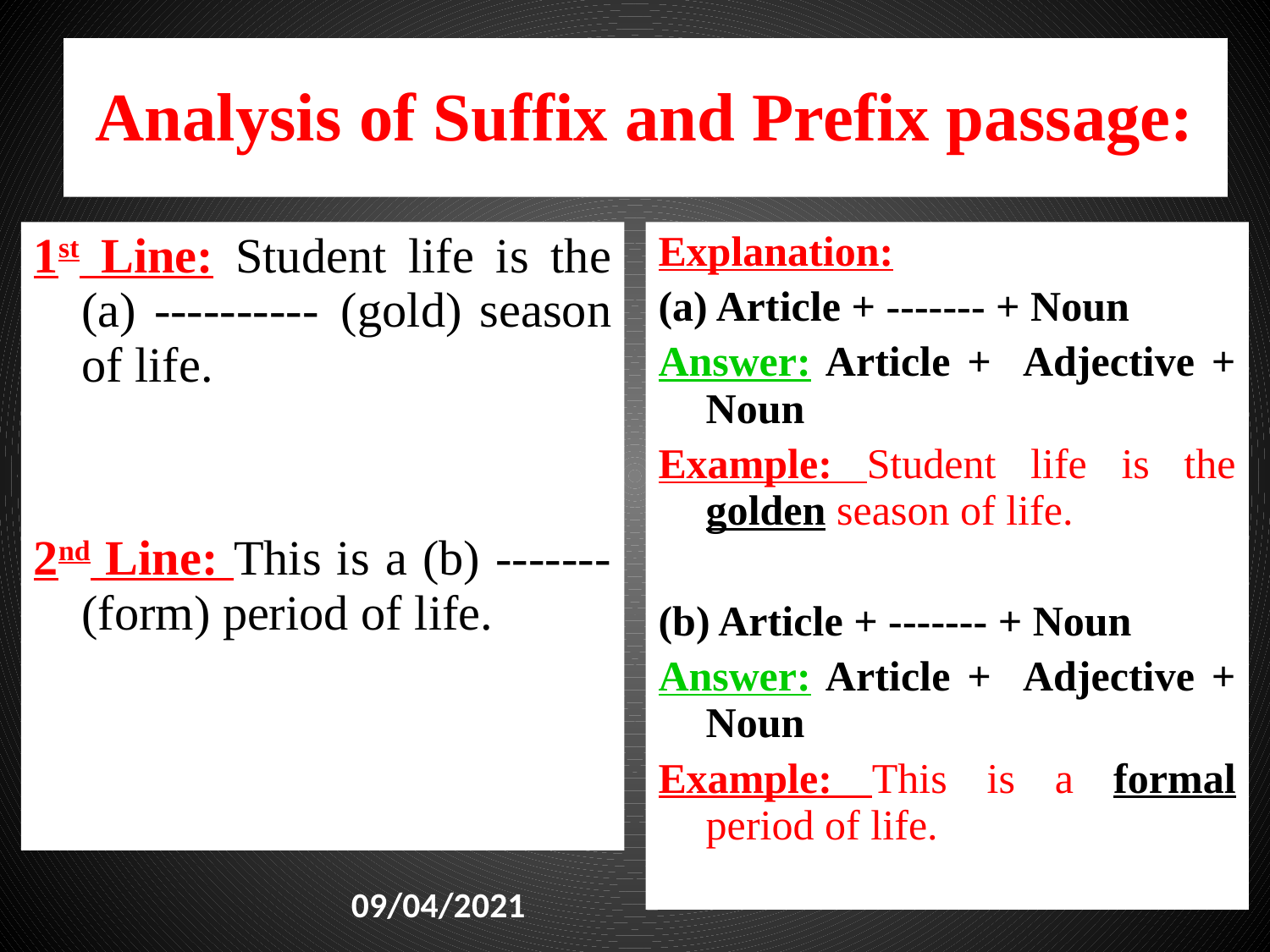

# Analysis of Suffix and Prefix passage:
1st Line: Student life is the (a) ----------	(gold) season of life.

2nd Line: This is a (b) -------(form) period of life.

Explanation:
(a) Article + ------- + Noun
Answer: Article +  Adjective + Noun
Example: Student life is the golden season of life.

(b) Article + ------- + Noun
Answer: Article +  Adjective + Noun
Example: This is a formal period of life.

09/04/2021